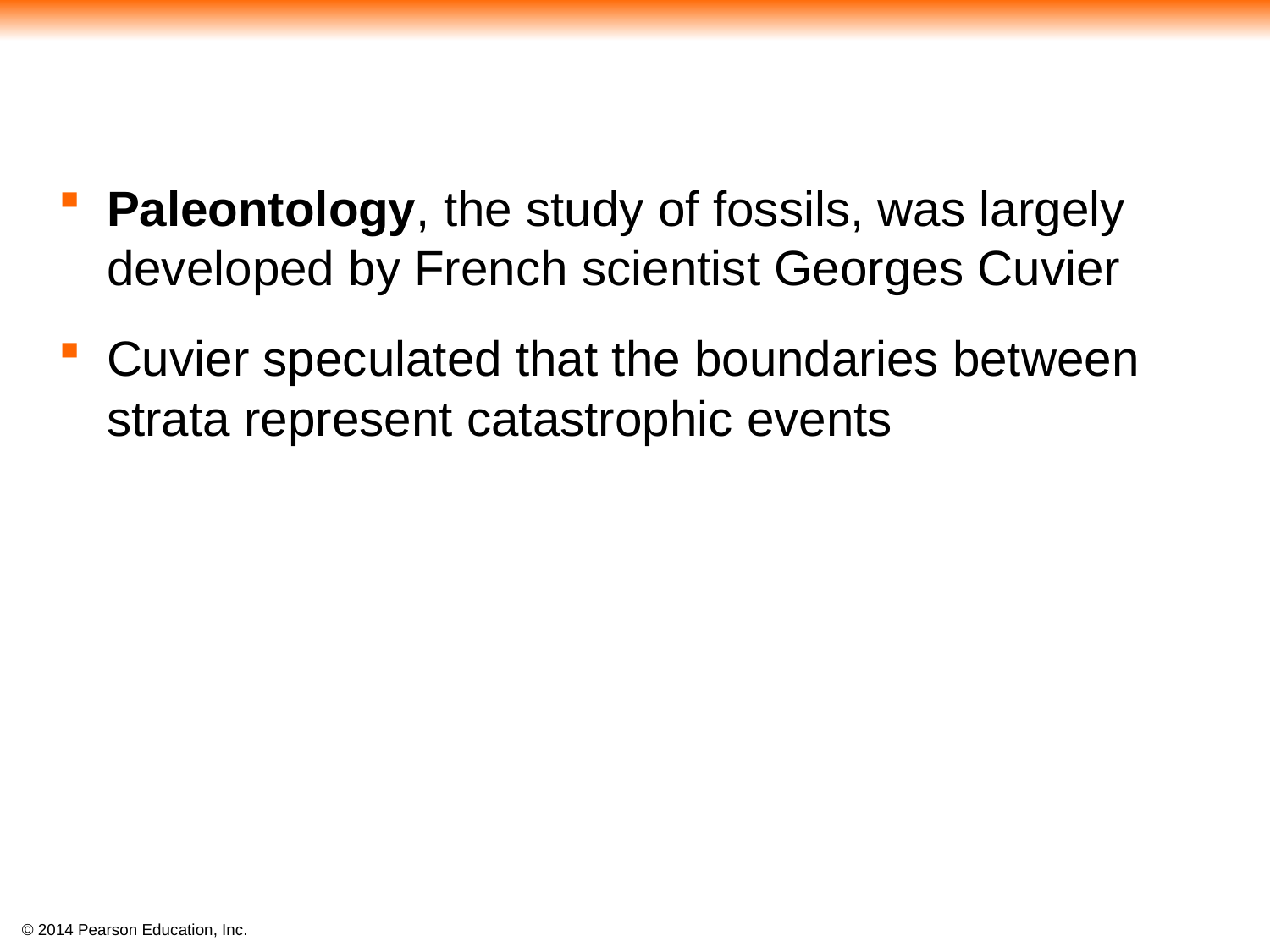

Paleontology, the study of fossils, was largely developed by French scientist Georges Cuvier
Cuvier speculated that the boundaries between strata represent catastrophic events